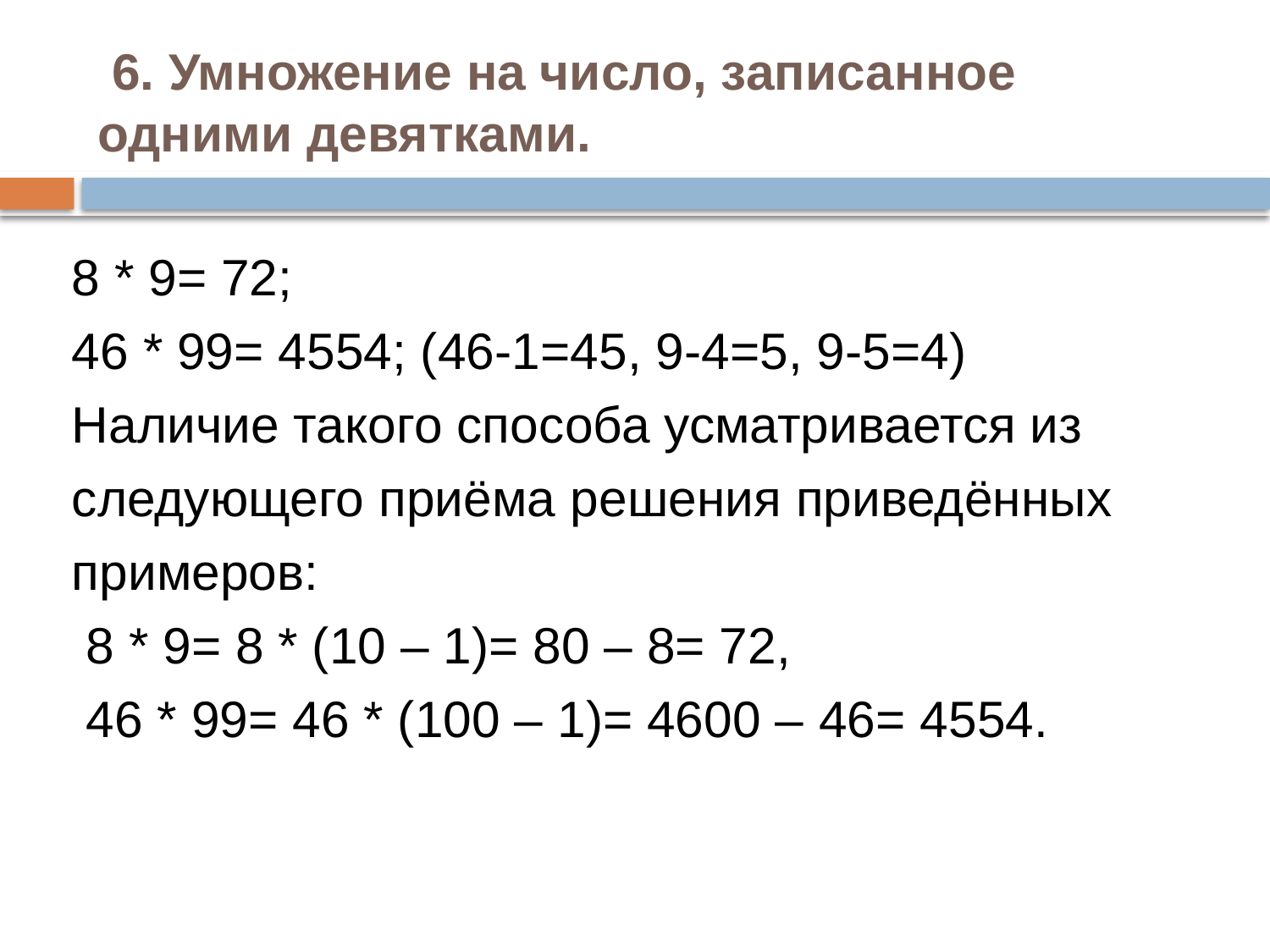

# 6. Умножение на число, записанное одними девятками.
8 * 9= 72;
46 * 99= 4554; (46-1=45, 9-4=5, 9-5=4)
Наличие такого способа усматривается из
следующего приёма решения приведённых
примеров:
 8 * 9= 8 * (10 – 1)= 80 – 8= 72,
 46 * 99= 46 * (100 – 1)= 4600 – 46= 4554.